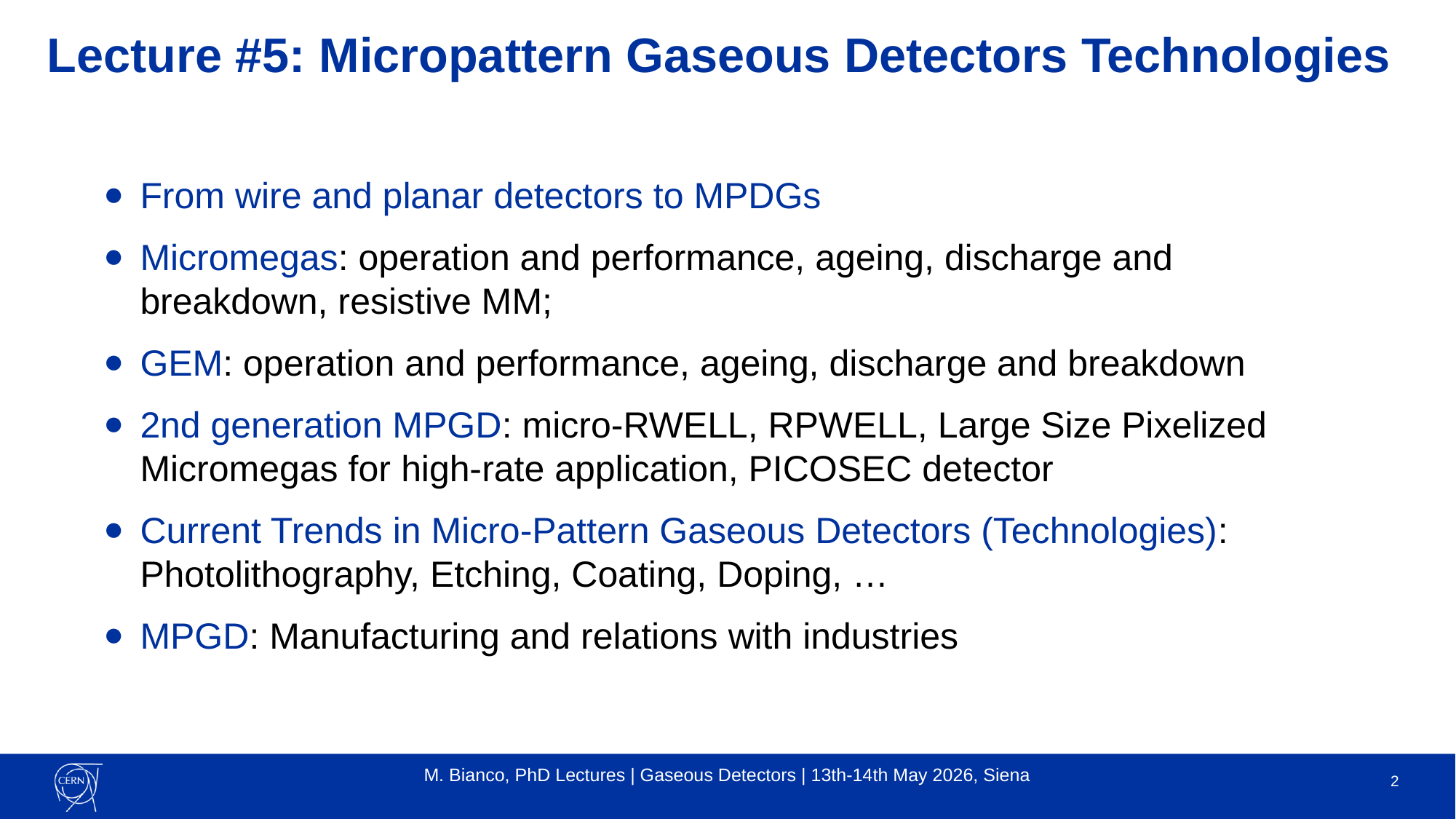

# Lecture #5: Micropattern Gaseous Detectors Technologies

From wire and planar detectors to MPDGs
Micromegas: operation and performance, ageing, discharge and breakdown, resistive MM;
GEM: operation and performance, ageing, discharge and breakdown
2nd generation MPGD: micro-RWELL, RPWELL, Large Size Pixelized Micromegas for high-rate application, PICOSEC detector
Current Trends in Micro-Pattern Gaseous Detectors (Technologies): Photolithography, Etching, Coating, Doping, …
MPGD: Manufacturing and relations with industries
M. Bianco, PhD Lectures | Gaseous Detectors | 13th-14th May 2026, Siena
2